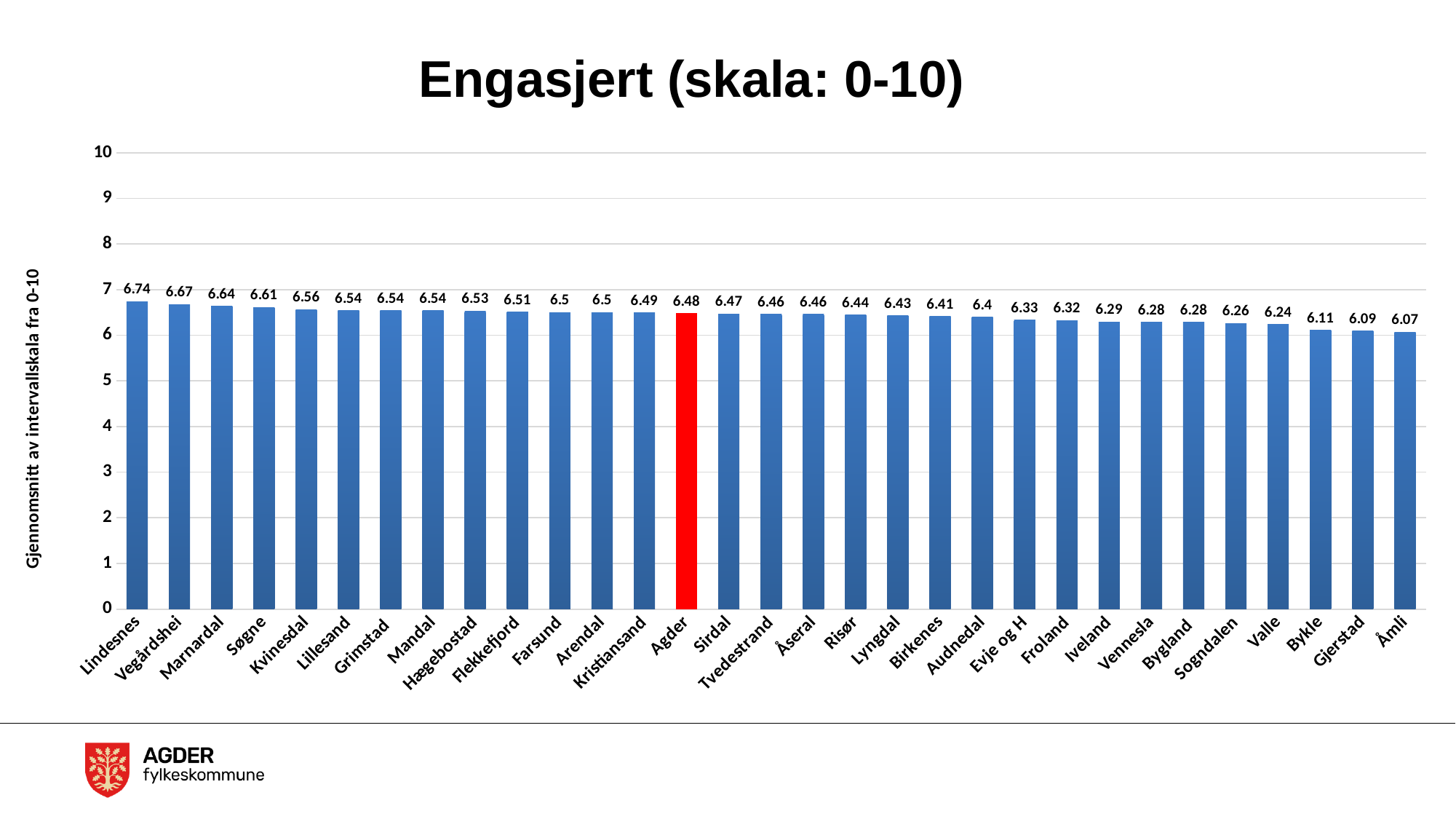

# Engasjert (skala: 0-10)

### Chart

| Category | Totalt |
|---|---|
| Lindesnes | 6.74 |
| Vegårdshei | 6.67 |
| Marnardal | 6.64 |
| Søgne | 6.61 |
| Kvinesdal | 6.56 |
| Lillesand | 6.54 |
| Grimstad  | 6.54 |
| Mandal | 6.54 |
| Hægebostad | 6.53 |
| Flekkefjord | 6.51 |
| Farsund | 6.5 |
| Arendal | 6.5 |
| Kristiansand | 6.49 |
| Agder | 6.48 |
| Sirdal | 6.47 |
| Tvedestrand | 6.46 |
| Åseral | 6.46 |
| Risør | 6.44 |
| Lyngdal | 6.43 |
| Birkenes | 6.41 |
| Audnedal | 6.4 |
| Evje og H | 6.33 |
| Froland | 6.32 |
| Iveland | 6.29 |
| Vennesla | 6.28 |
| Bygland  | 6.28 |
| Sogndalen | 6.26 |
| Valle | 6.24 |
| Bykle | 6.11 |
| Gjerstad | 6.09 |
| Åmli | 6.07 |